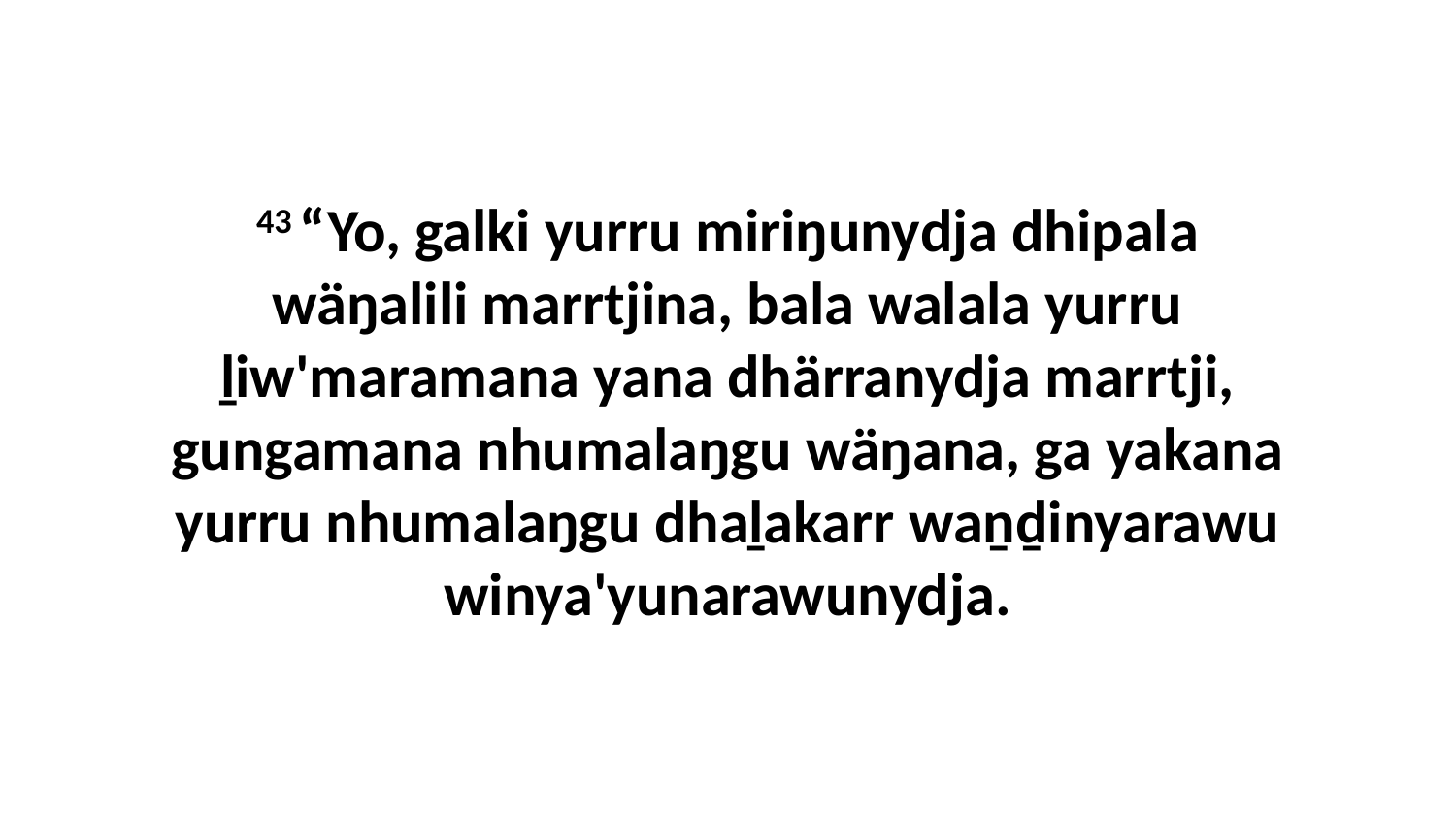

43 “Yo, galki yurru miriŋunydja dhipala wäŋalili marrtjina, bala walala yurru ḻiw'maramana yana dhärranydja marrtji, gungamana nhumalaŋgu wäŋana, ga yakana yurru nhumalaŋgu dhaḻakarr waṉḏinyarawu winya'yunarawunydja.